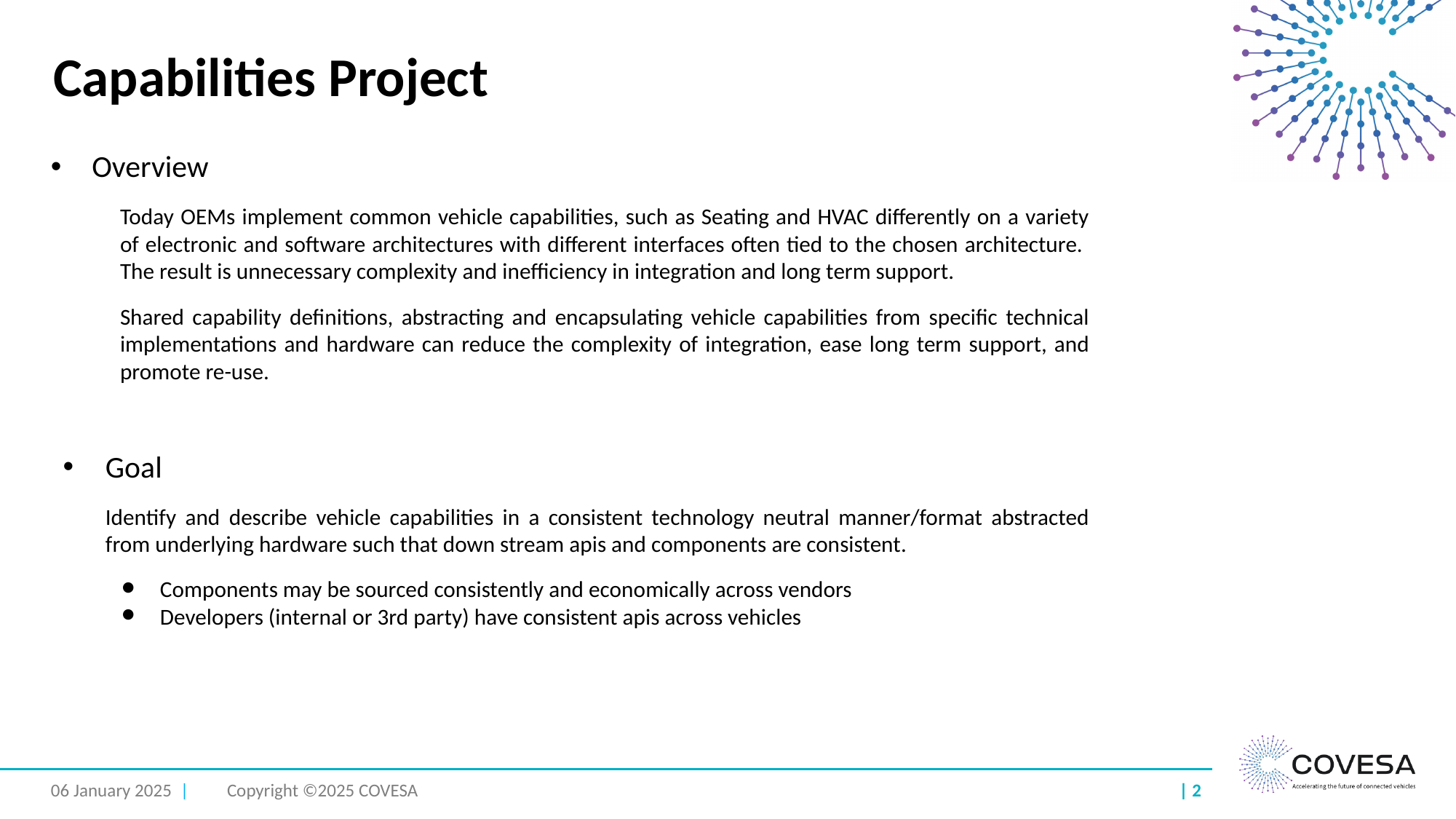

# Capabilities Project
Overview
Today OEMs implement common vehicle capabilities, such as Seating and HVAC differently on a variety of electronic and software architectures with different interfaces often tied to the chosen architecture.  The result is unnecessary complexity and inefficiency in integration and long term support.
Shared capability definitions, abstracting and encapsulating vehicle capabilities from specific technical implementations and hardware can reduce the complexity of integration, ease long term support, and promote re-use.

Goal
Identify and describe vehicle capabilities in a consistent technology neutral manner/format abstracted from underlying hardware such that down stream apis and components are consistent.
Components may be sourced consistently and economically across vendors
Developers (internal or 3rd party) have consistent apis across vehicles

06 January 2025  |
Copyright ©2025 COVESA
| 2